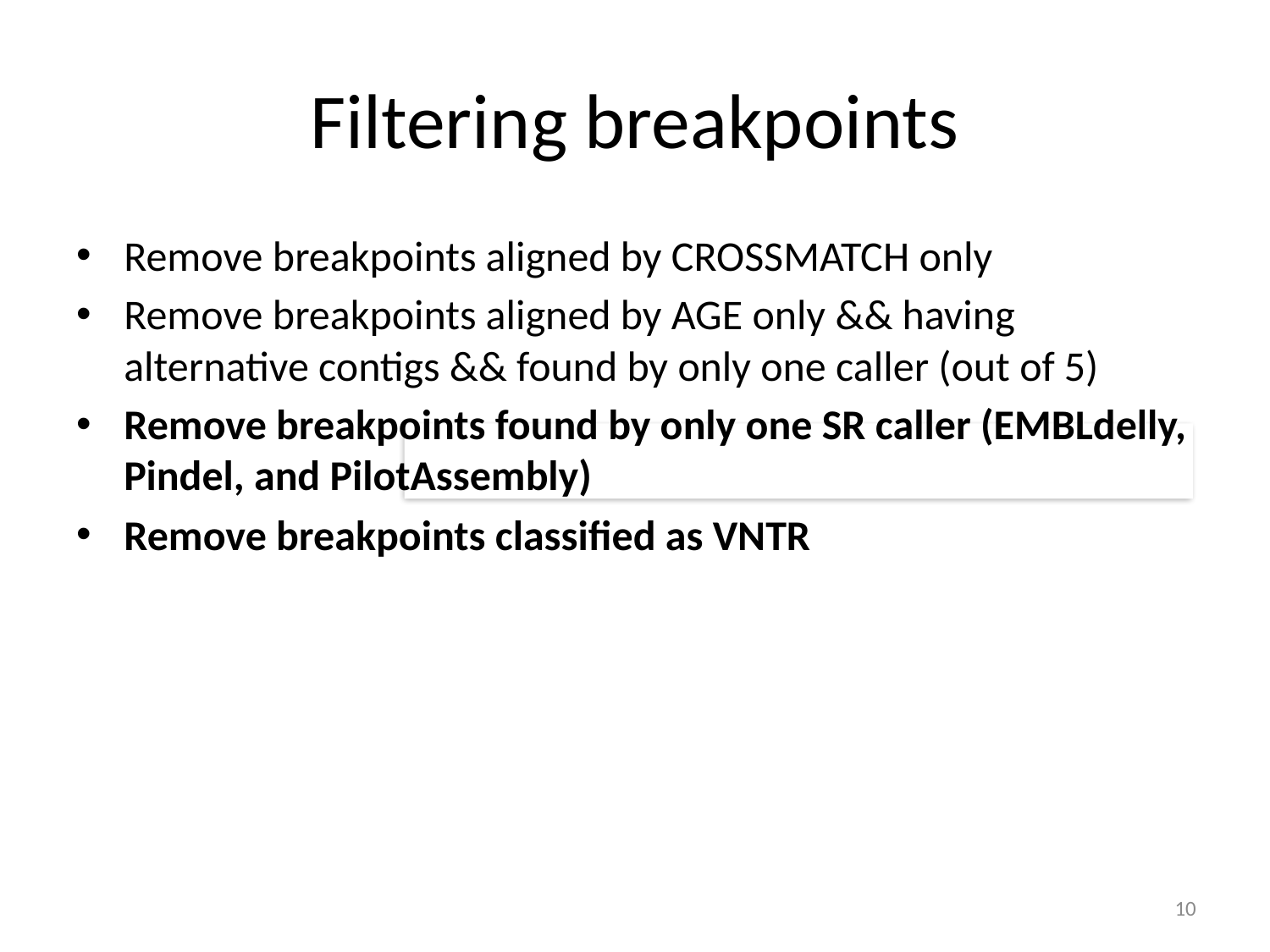

# Filtering breakpoints
Remove breakpoints aligned by CROSSMATCH only
Remove breakpoints aligned by AGE only && having alternative contigs && found by only one caller (out of 5)
Remove breakpoints found by only one SR caller (EMBLdelly, Pindel, and PilotAssembly)
Remove breakpoints classified as VNTR

10